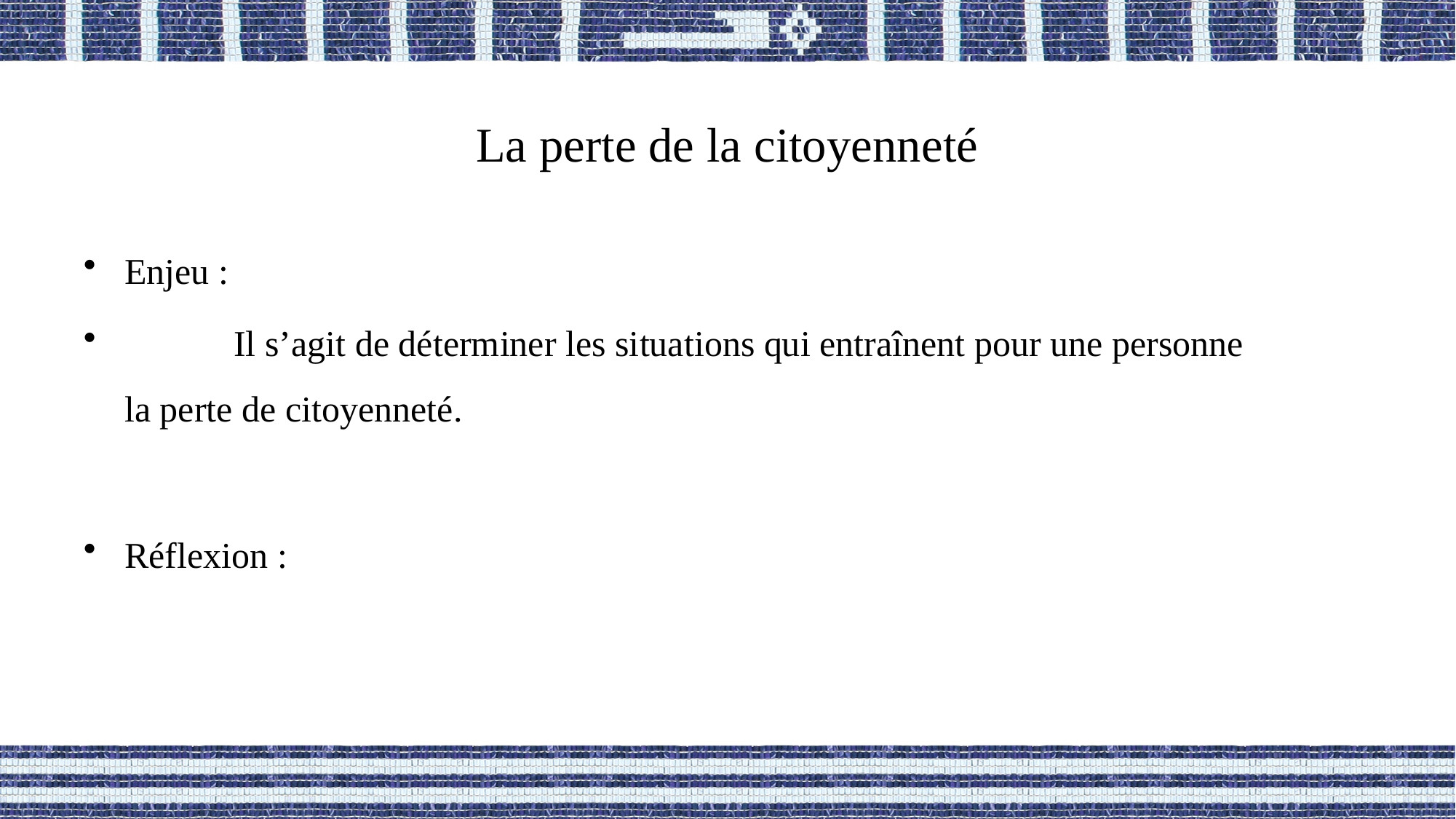

# La perte de la citoyenneté
Enjeu :
	Il s’agit de déterminer les situations qui entraînent pour une personne la perte de citoyenneté.

Réflexion :